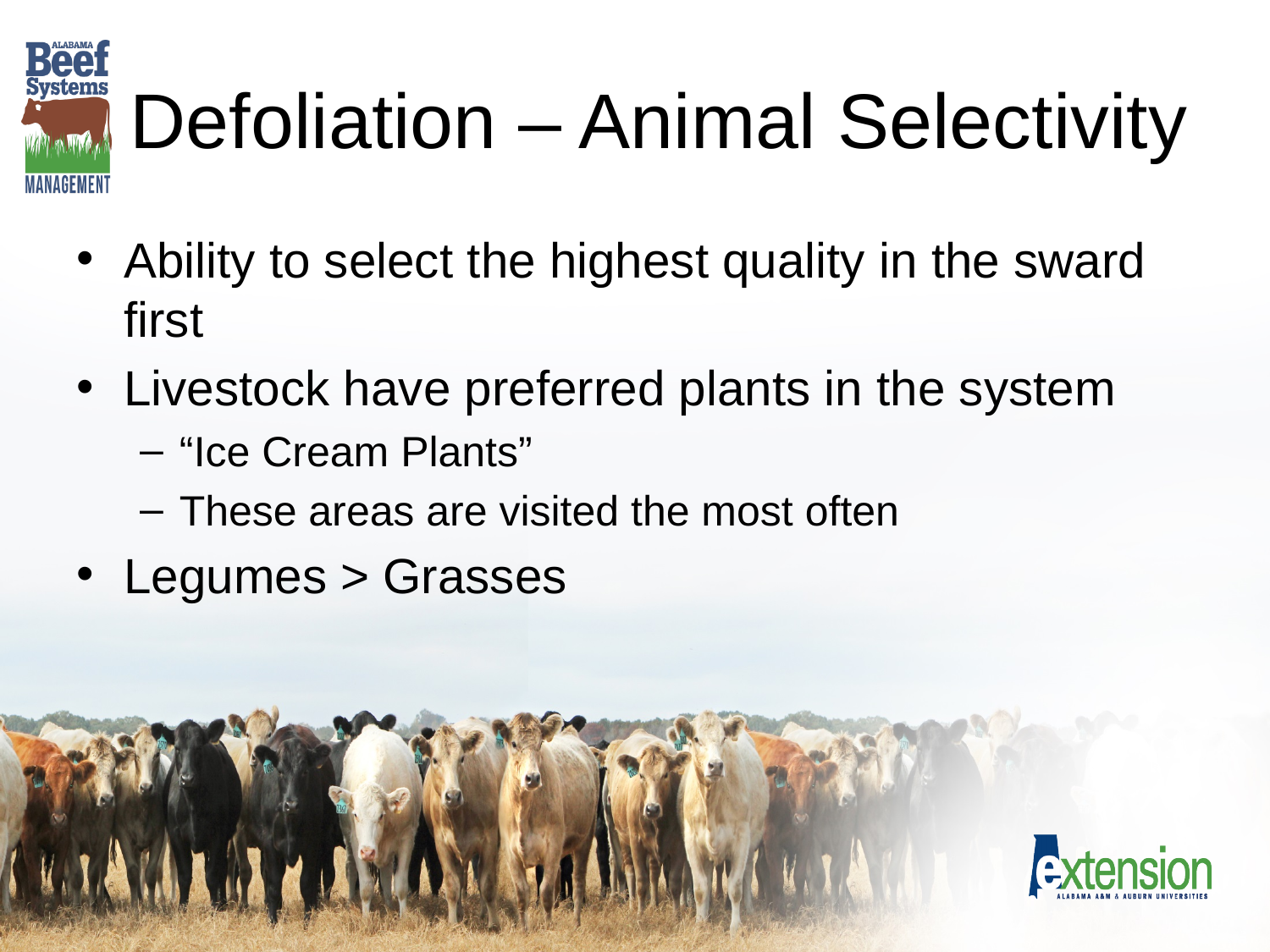

# Defoliation – Animal Selectivity
Ability to select the highest quality in the sward first
Livestock have preferred plants in the system
“Ice Cream Plants”
These areas are visited the most often
Legumes > Grasses